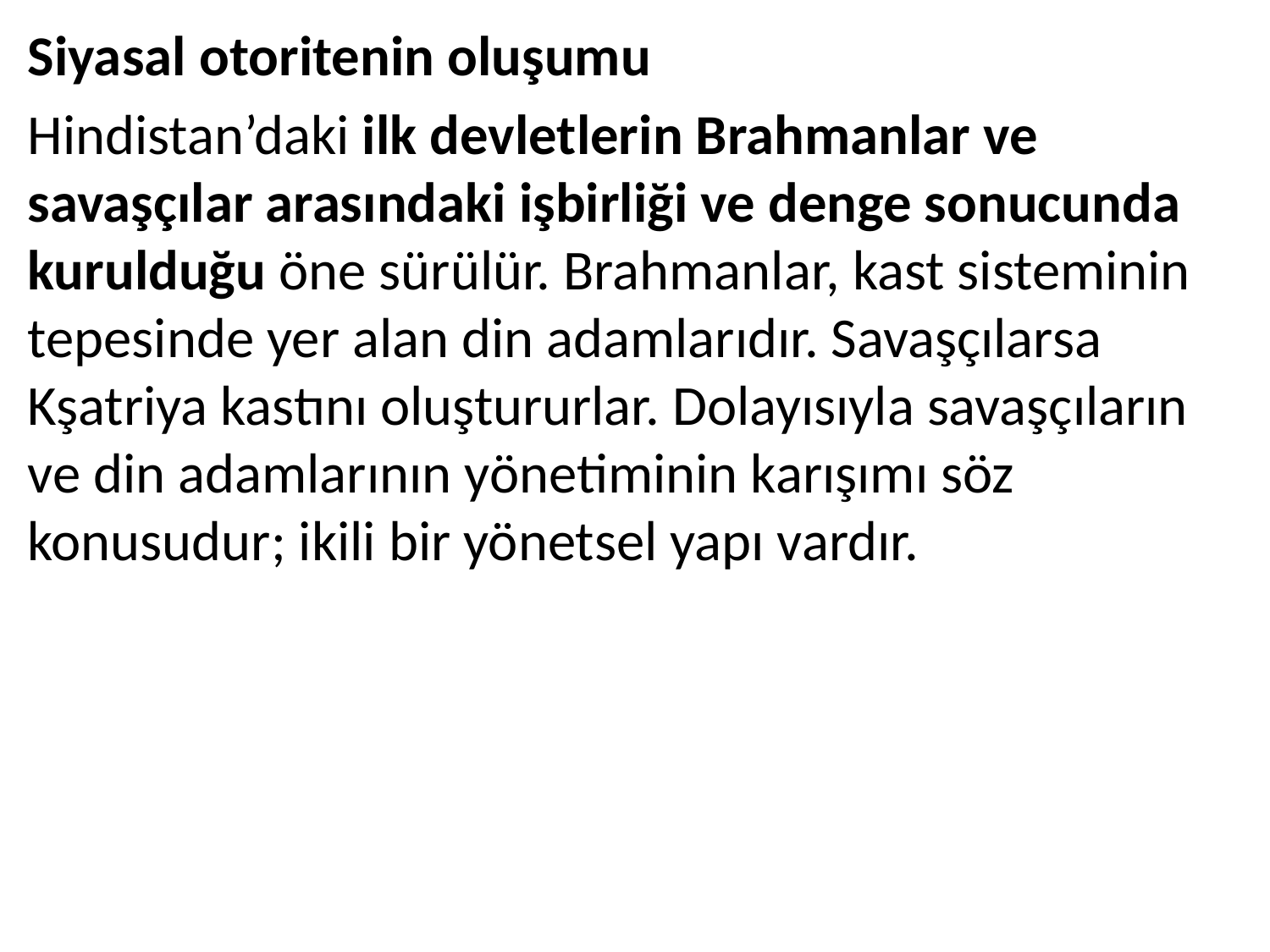

Siyasal otoritenin oluşumu
Hindistan’daki ilk devletlerin Brahmanlar ve savaşçılar arasındaki işbirliği ve denge sonucunda kurulduğu öne sürülür. Brahmanlar, kast sisteminin tepesinde yer alan din adamlarıdır. Savaşçılarsa Kşatriya kastını oluştururlar. Dolayısıyla savaşçıların ve din adamlarının yönetiminin karışımı söz konusudur; ikili bir yönetsel yapı vardır.